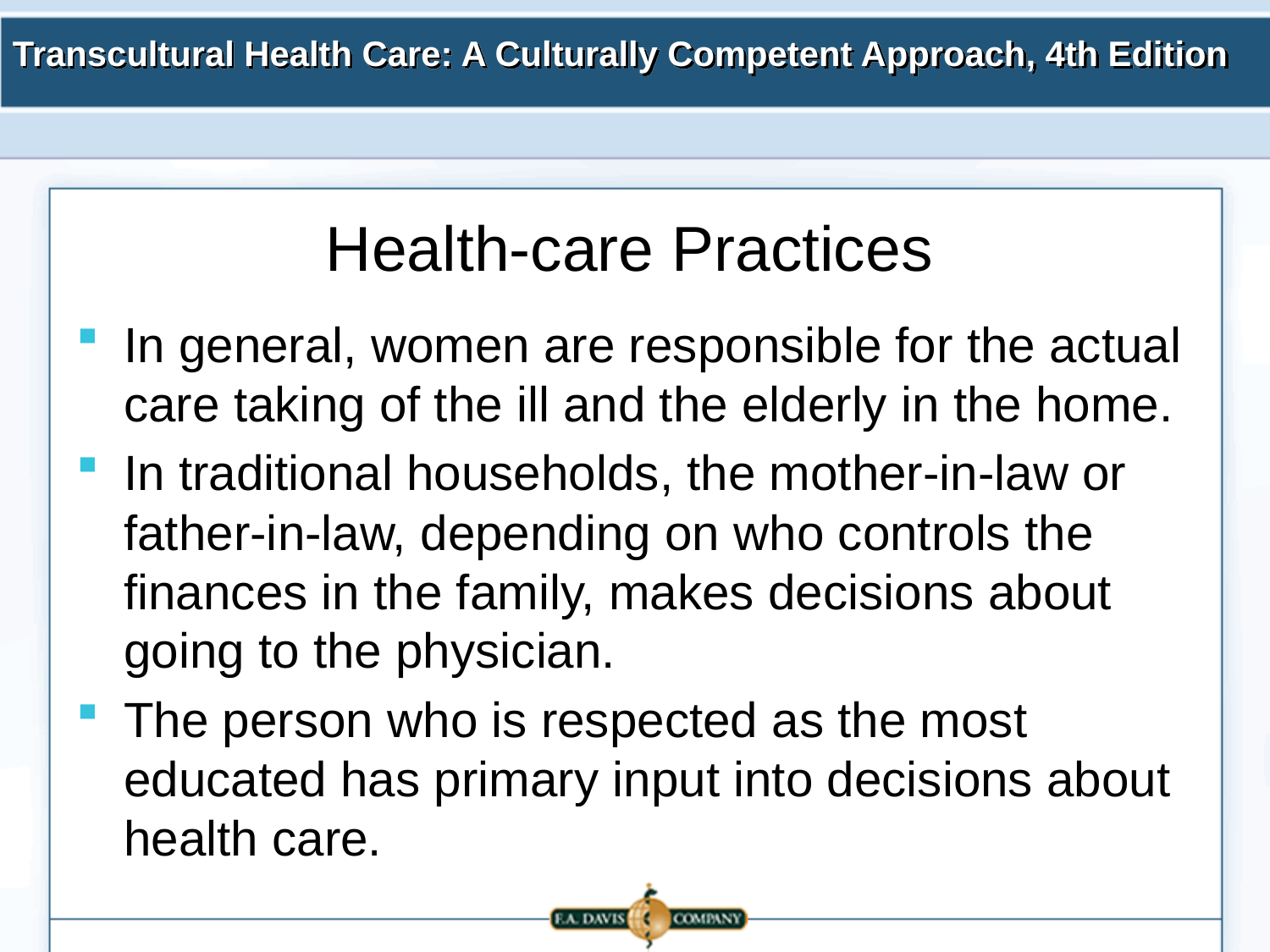

# Health-care Practices
In general, women are responsible for the actual care taking of the ill and the elderly in the home.
In traditional households, the mother-in-law or father-in-law, depending on who controls the finances in the family, makes decisions about going to the physician.
The person who is respected as the most educated has primary input into decisions about health care.